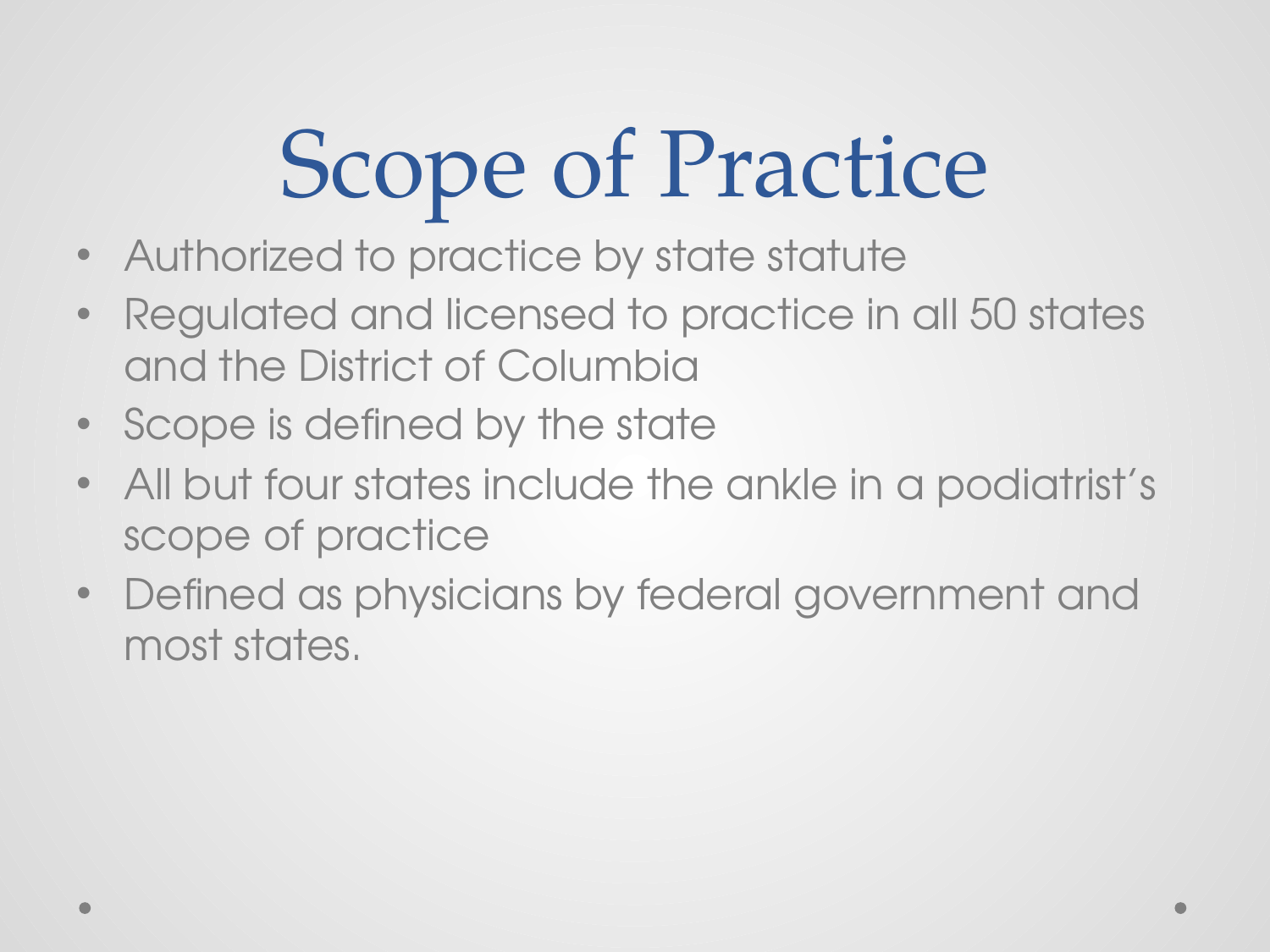

# Scope of Practice
Authorized to practice by state statute
Regulated and licensed to practice in all 50 states and the District of Columbia
Scope is defined by the state
All but four states include the ankle in a podiatrist’s scope of practice
Defined as physicians by federal government and most states.